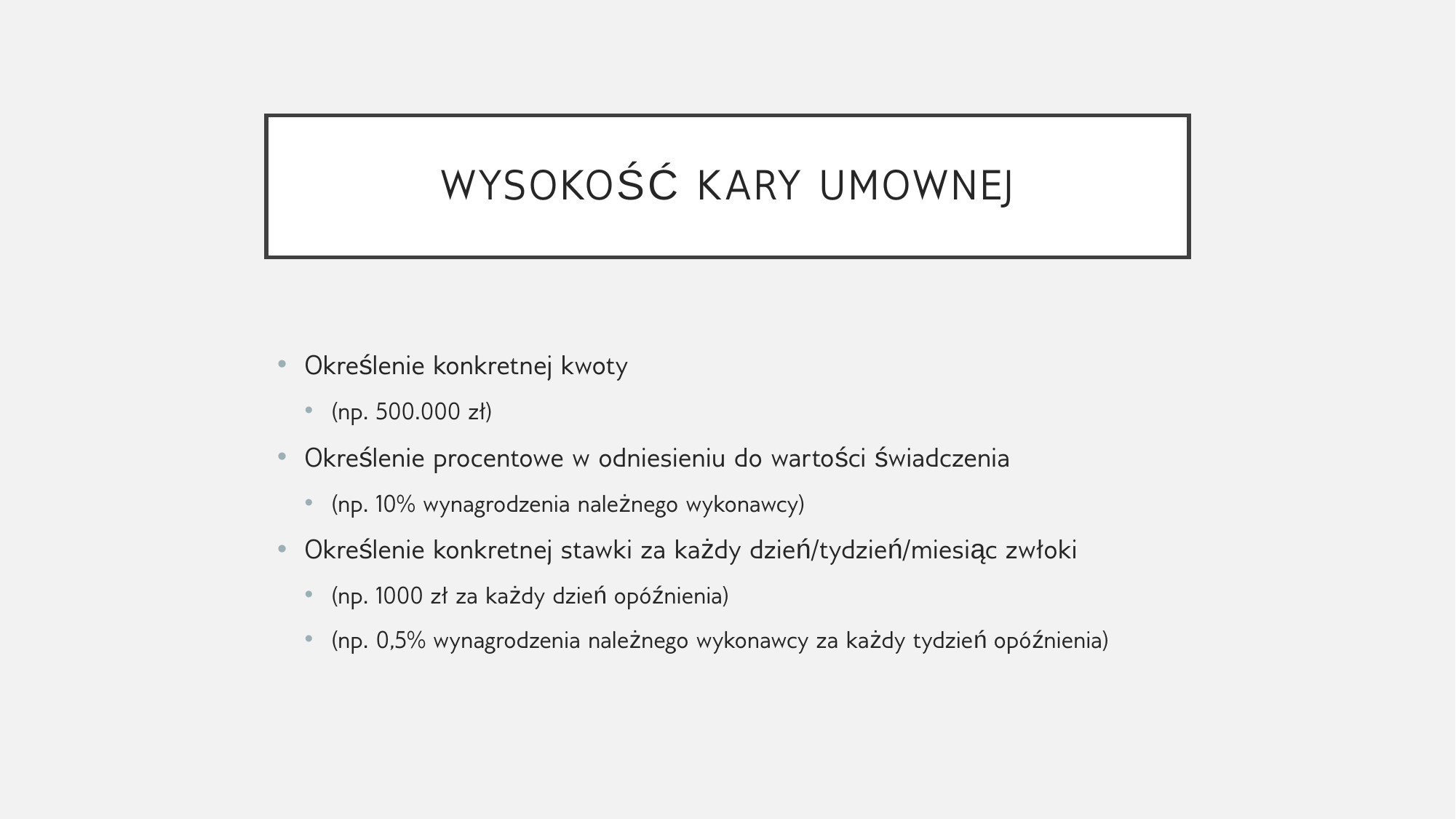

# Wysokość kary umownej
Określenie konkretnej kwoty
(np. 500.000 zł)
Określenie procentowe w odniesieniu do wartości świadczenia
(np. 10% wynagrodzenia należnego wykonawcy)
Określenie konkretnej stawki za każdy dzień/tydzień/miesiąc zwłoki
(np. 1000 zł za każdy dzień opóźnienia)
(np. 0,5% wynagrodzenia należnego wykonawcy za każdy tydzień opóźnienia)